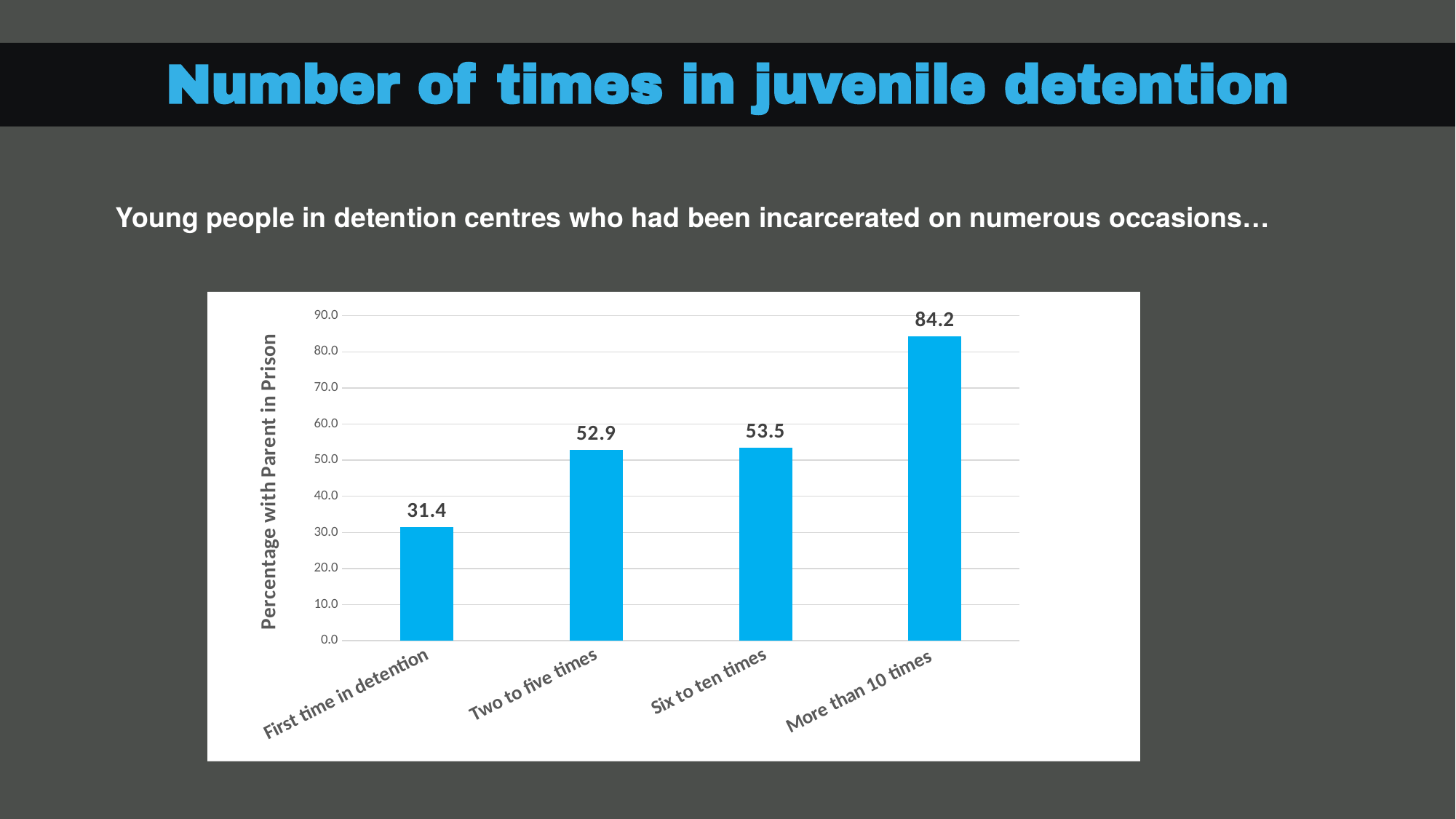

Number of times in juvenile detention
Young people in detention centres who had been incarcerated on numerous occasions…

### Chart

| Category | Any parent been in prison |
|---|---|
| First time in detention | 31.428571428571427 |
| Two to five times | 52.88461538461539 |
| Six to ten times | 53.48837209302325 |
| More than 10 times  | 84.21052631578947 |